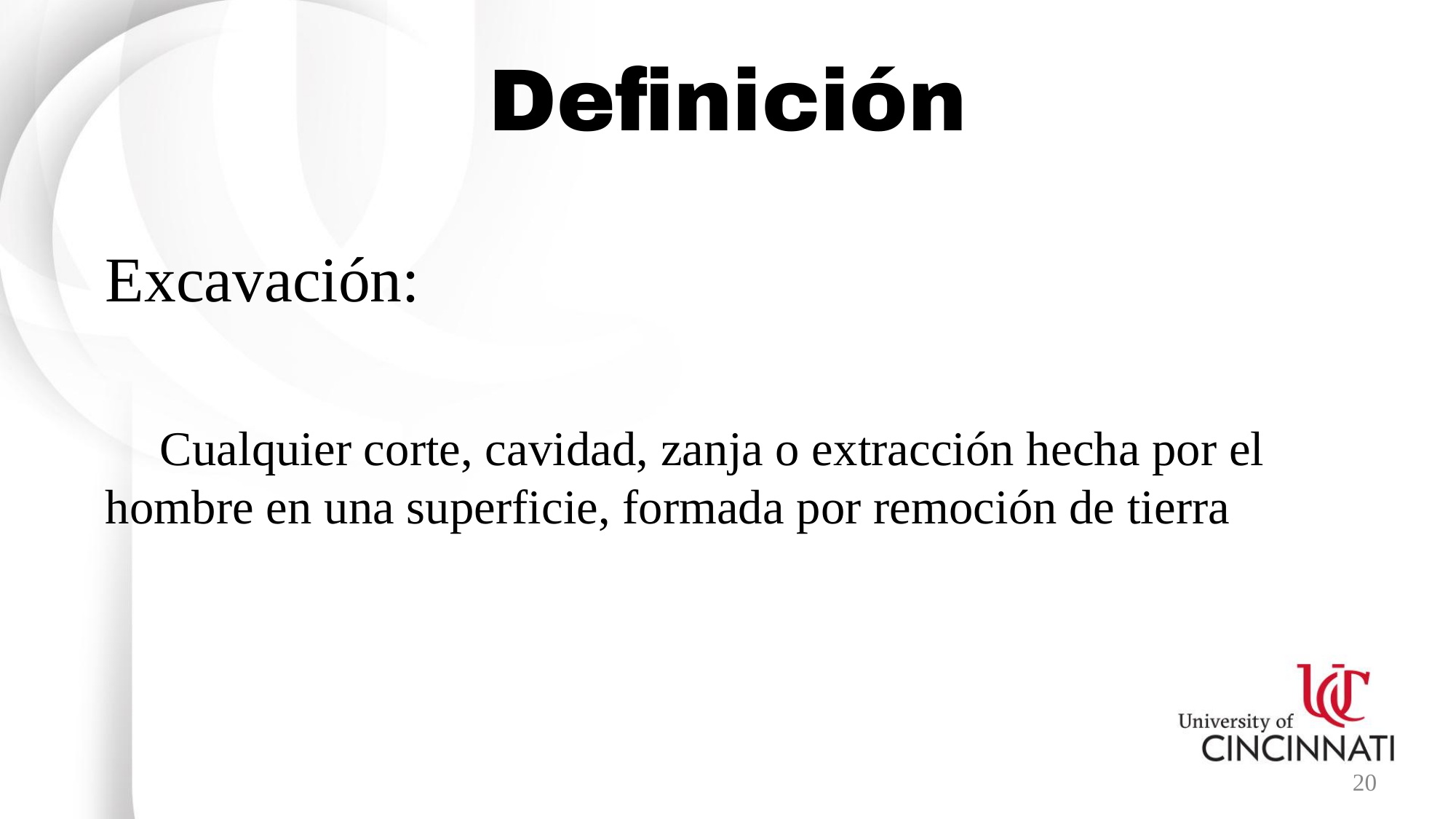

# Definición
Excavación:

Cualquier corte, cavidad, zanja o extracción hecha por el hombre en una superficie, formada por remoción de tierra
20